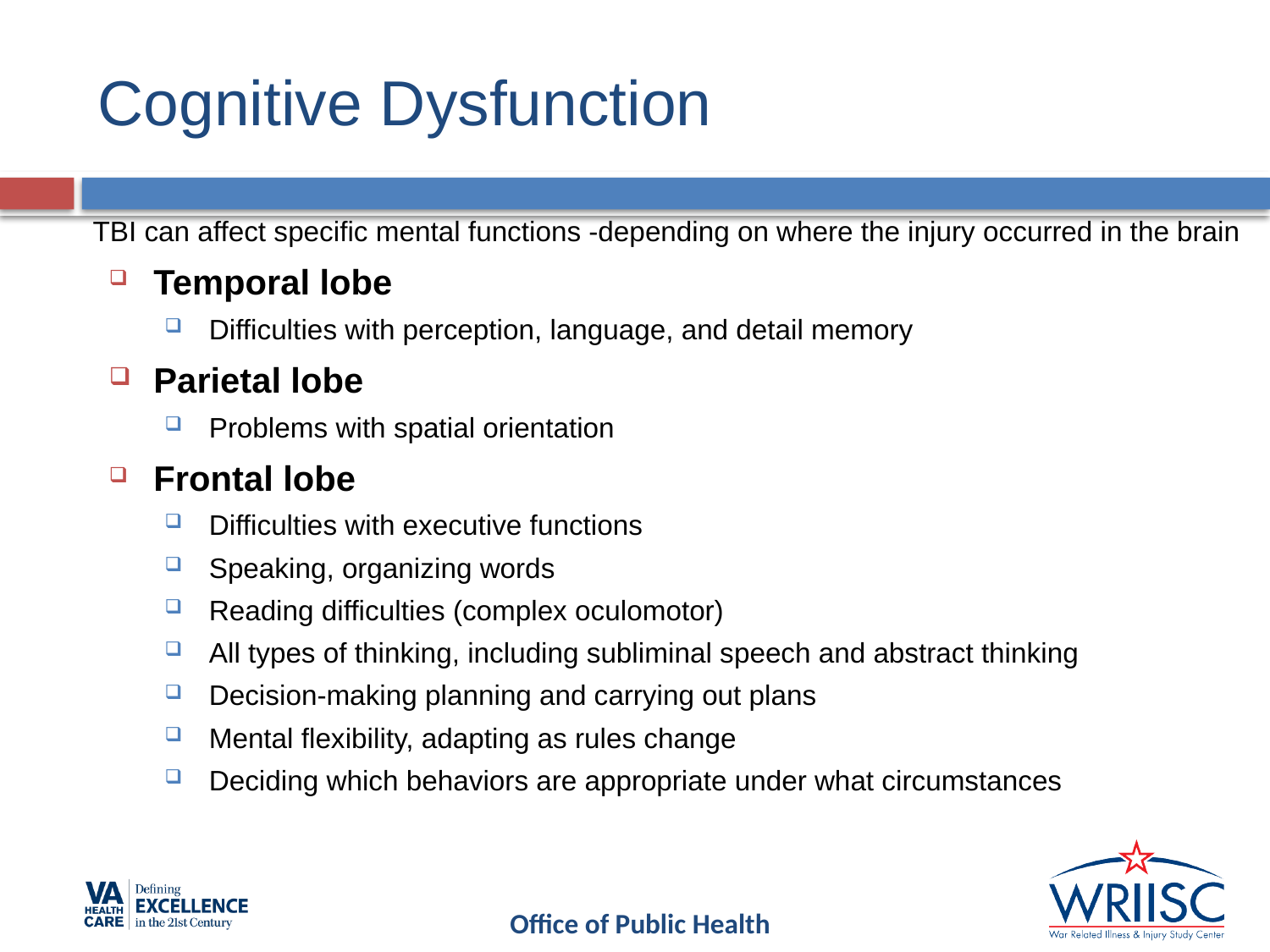

# Cognitive Dysfunction
TBI can affect specific mental functions -depending on where the injury occurred in the brain
Temporal lobe
Difficulties with perception, language, and detail memory
Parietal lobe
Problems with spatial orientation
Frontal lobe
Difficulties with executive functions
Speaking, organizing words
Reading difficulties (complex oculomotor)
All types of thinking, including subliminal speech and abstract thinking
Decision-making planning and carrying out plans
Mental flexibility, adapting as rules change
Deciding which behaviors are appropriate under what circumstances